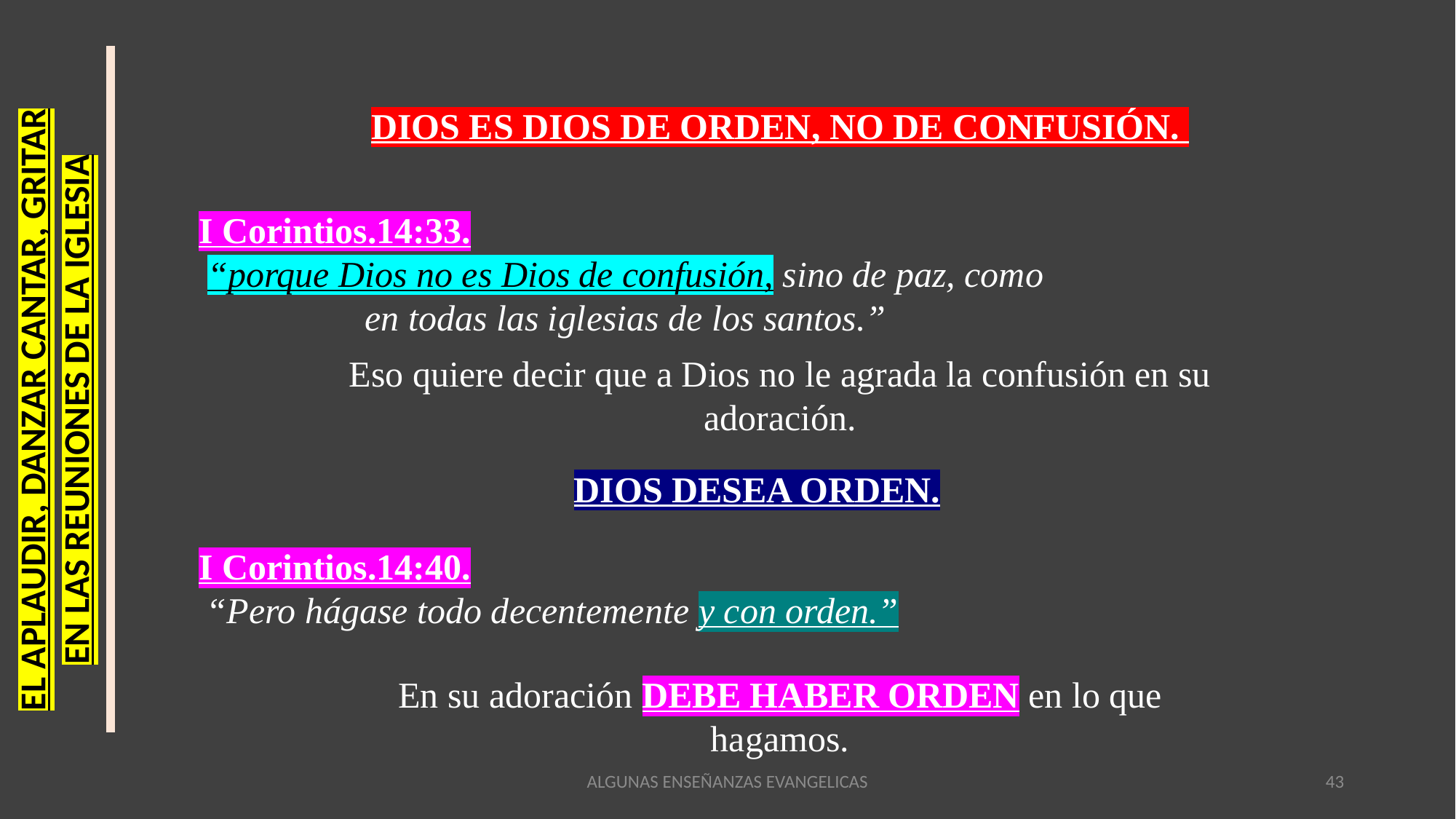

DIOS ES DIOS DE ORDEN, NO DE CONFUSIÓN.
I Corintios.14:33.
“porque Dios no es Dios de confusión, sino de paz, como en todas las iglesias de los santos.”
Eso quiere decir que a Dios no le agrada la confusión en su adoración.
EL APLAUDIR, DANZAR CANTAR, GRITAR
EN LAS REUNIONES DE LA IGLESIA
DIOS DESEA ORDEN.
I Corintios.14:40.
“Pero hágase todo decentemente y con orden.”
En su adoración DEBE HABER ORDEN en lo que hagamos.
ALGUNAS ENSEÑANZAS EVANGELICAS
43